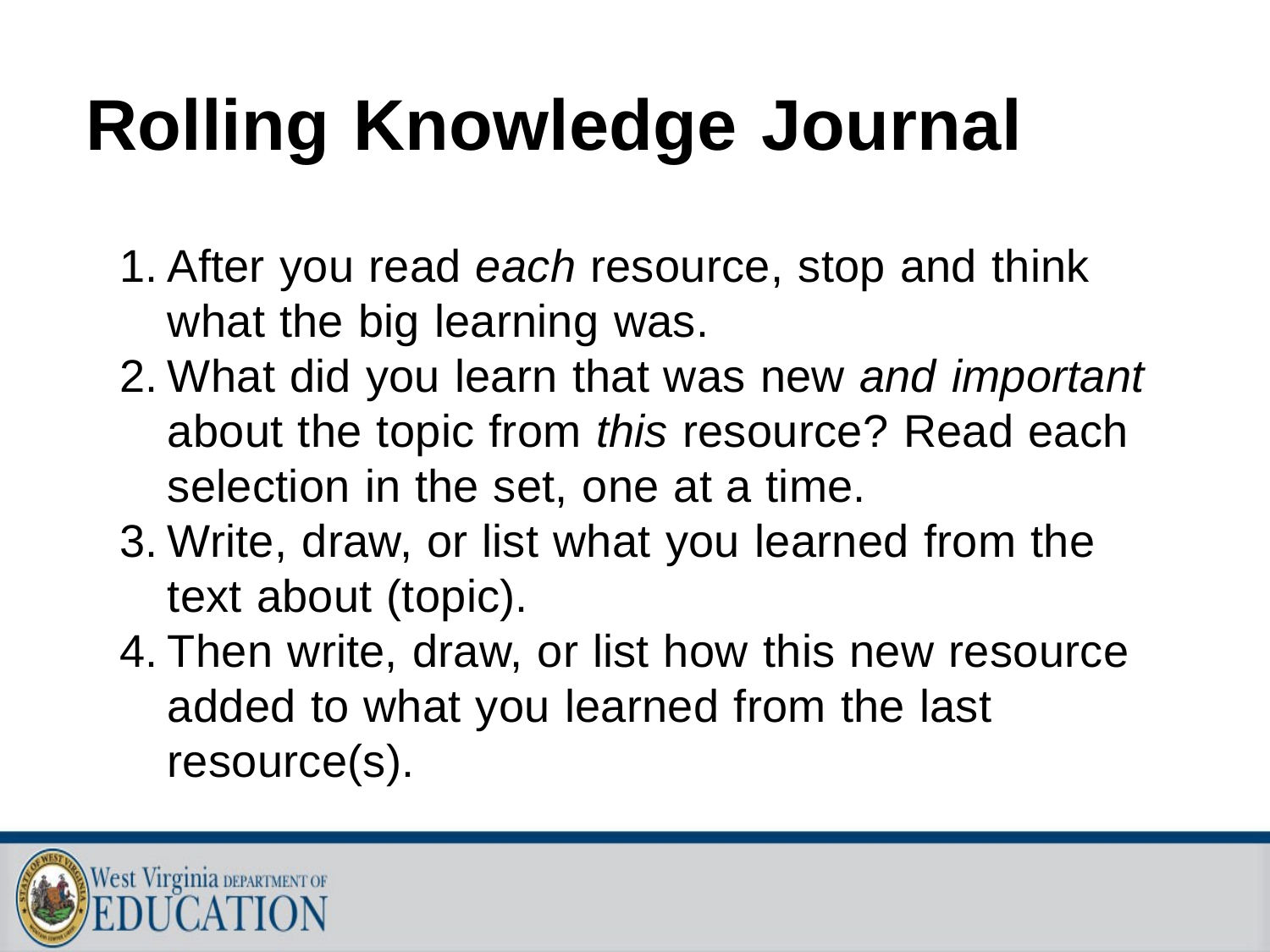

# Rolling Knowledge Journal
After you read each resource, stop and think what the big learning was.
What did you learn that was new and important about the topic from this resource? Read each selection in the set, one at a time.
Write, draw, or list what you learned from the text about (topic).
Then write, draw, or list how this new resource added to what you learned from the last resource(s).